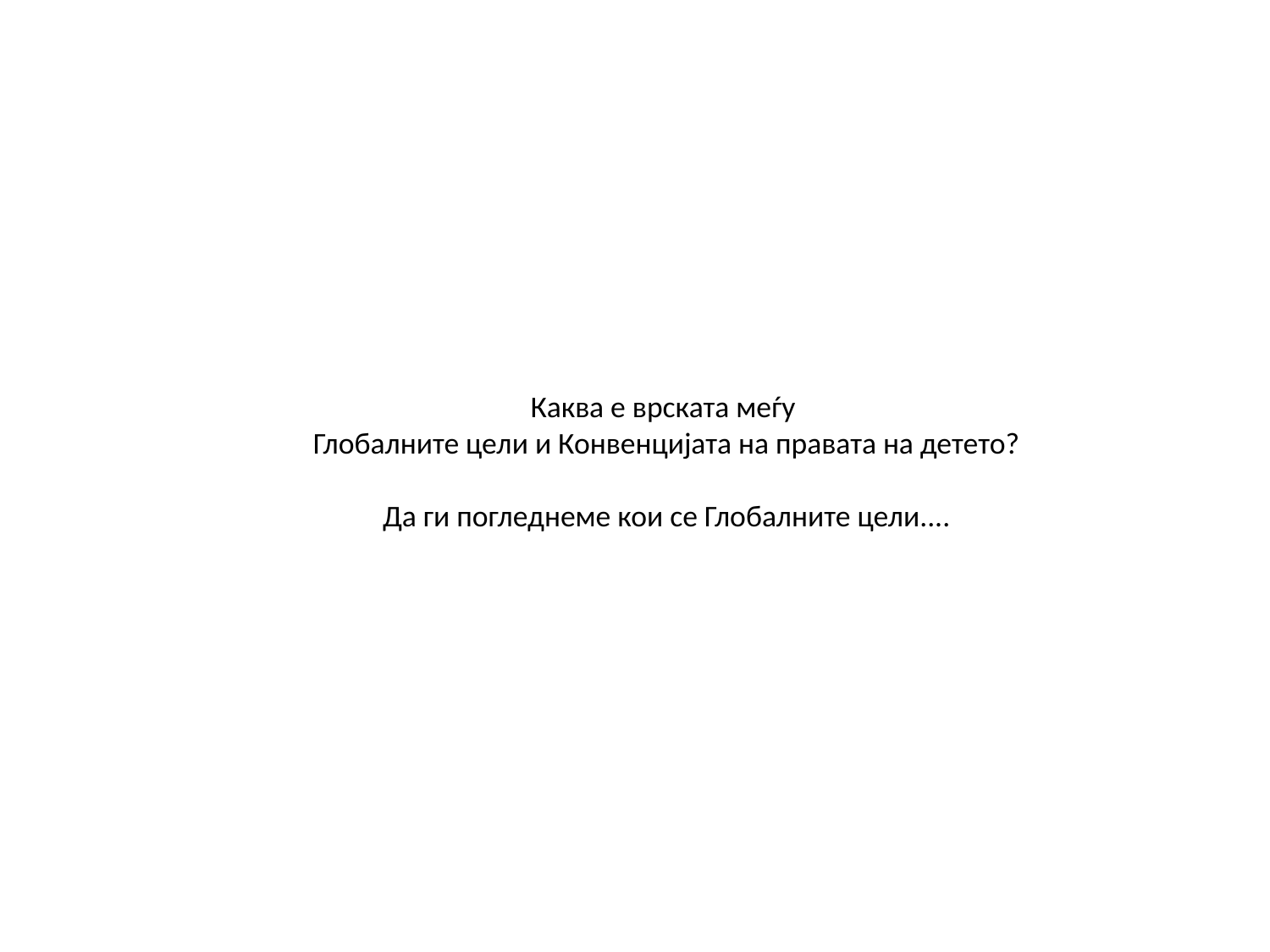

# Каква е врската меѓу Глобалните цели и Конвенцијата на правата на детето? Да ги погледнеме кои се Глобалните цели....